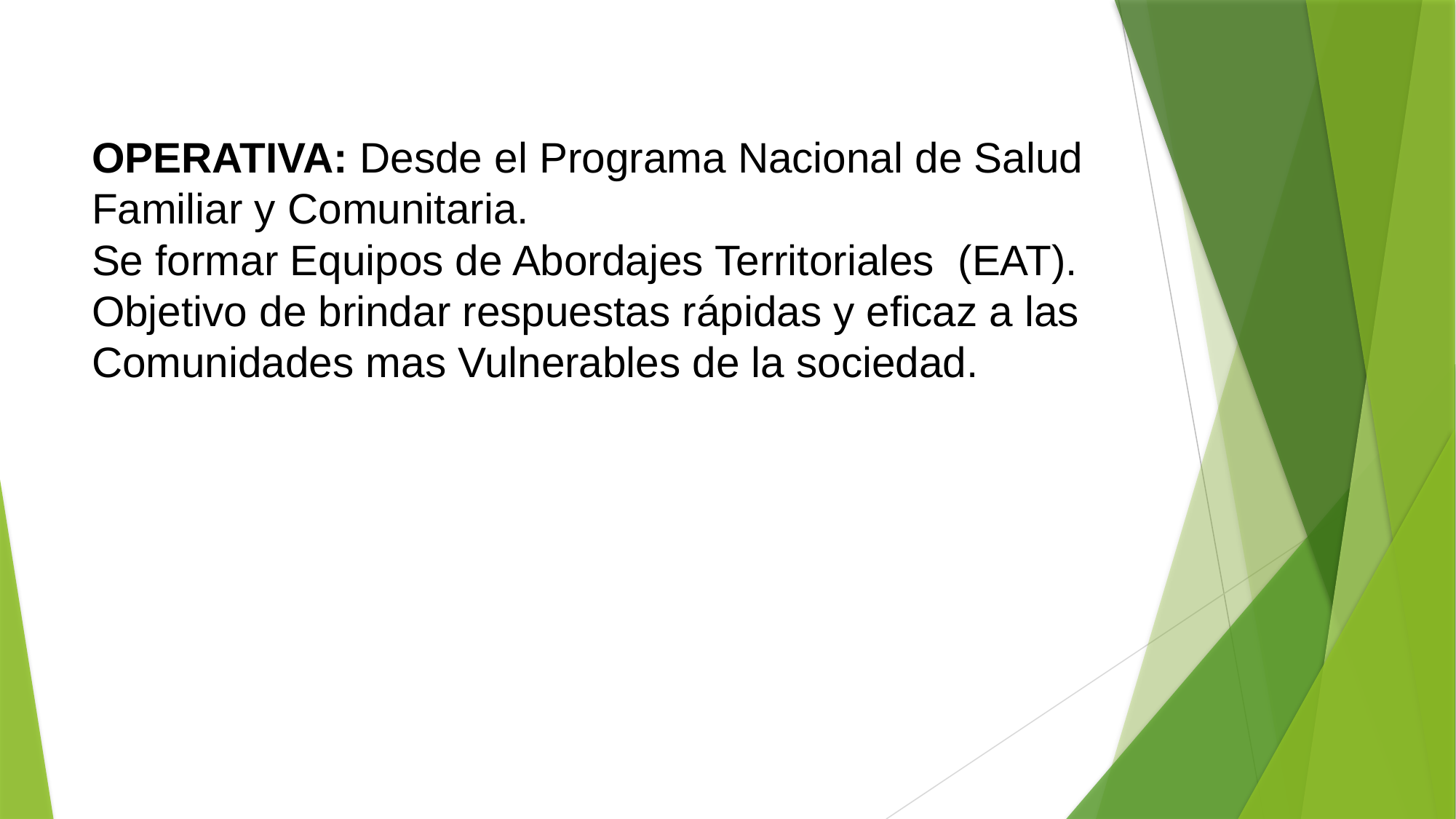

# OPERATIVA: Desde el Programa Nacional de Salud Familiar y Comunitaria. Se formar Equipos de Abordajes Territoriales  (EAT). Objetivo de brindar respuestas rápidas y eficaz a las Comunidades mas Vulnerables de la sociedad.